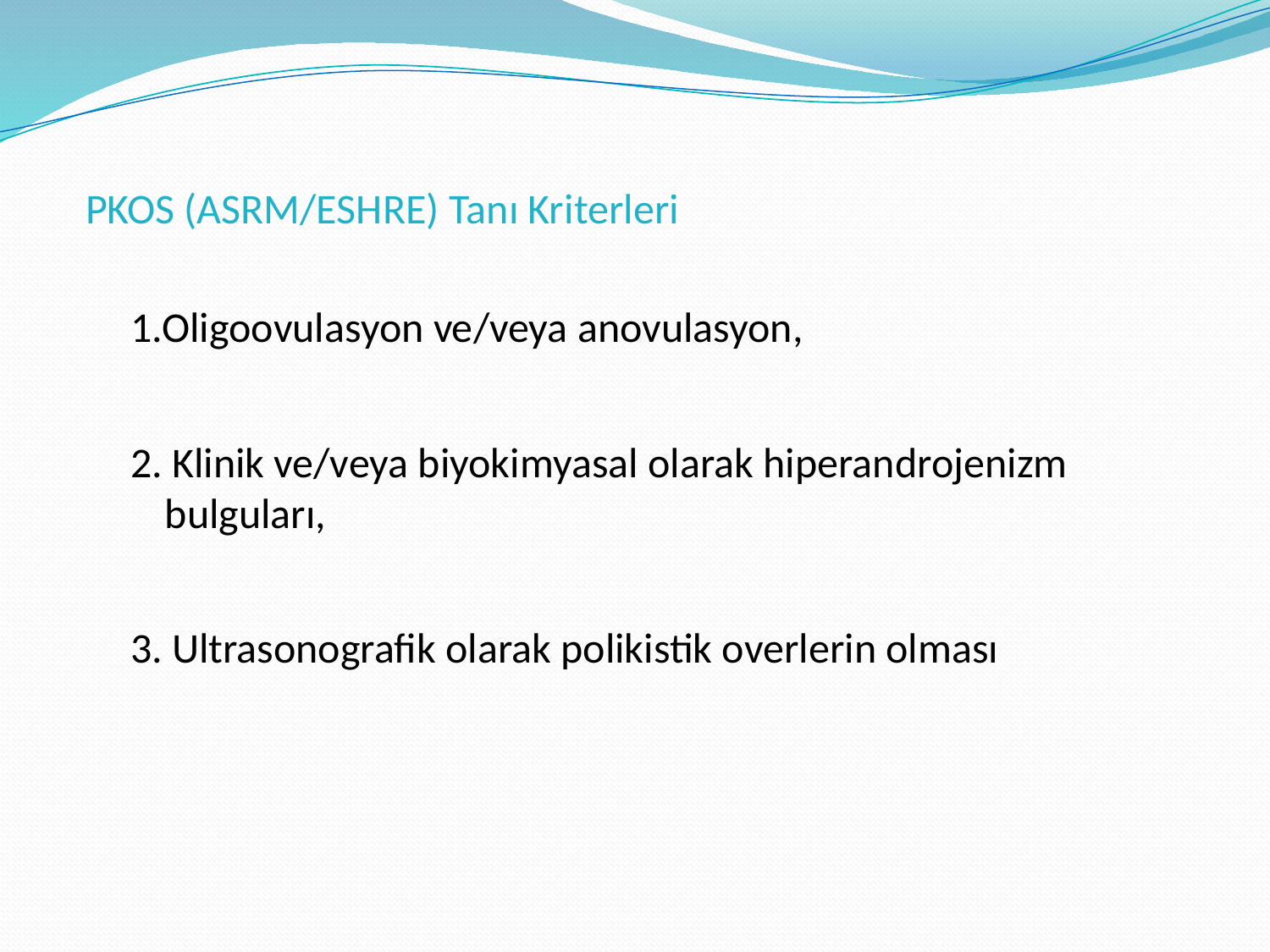

PKOS (ASRM/ESHRE) Tanı Kriterleri

1.Oligoovulasyon ve/veya anovulasyon,

2. Klinik ve/veya biyokimyasal olarak hiperandrojenizm bulguları,

3. Ultrasonografik olarak polikistik overlerin olması